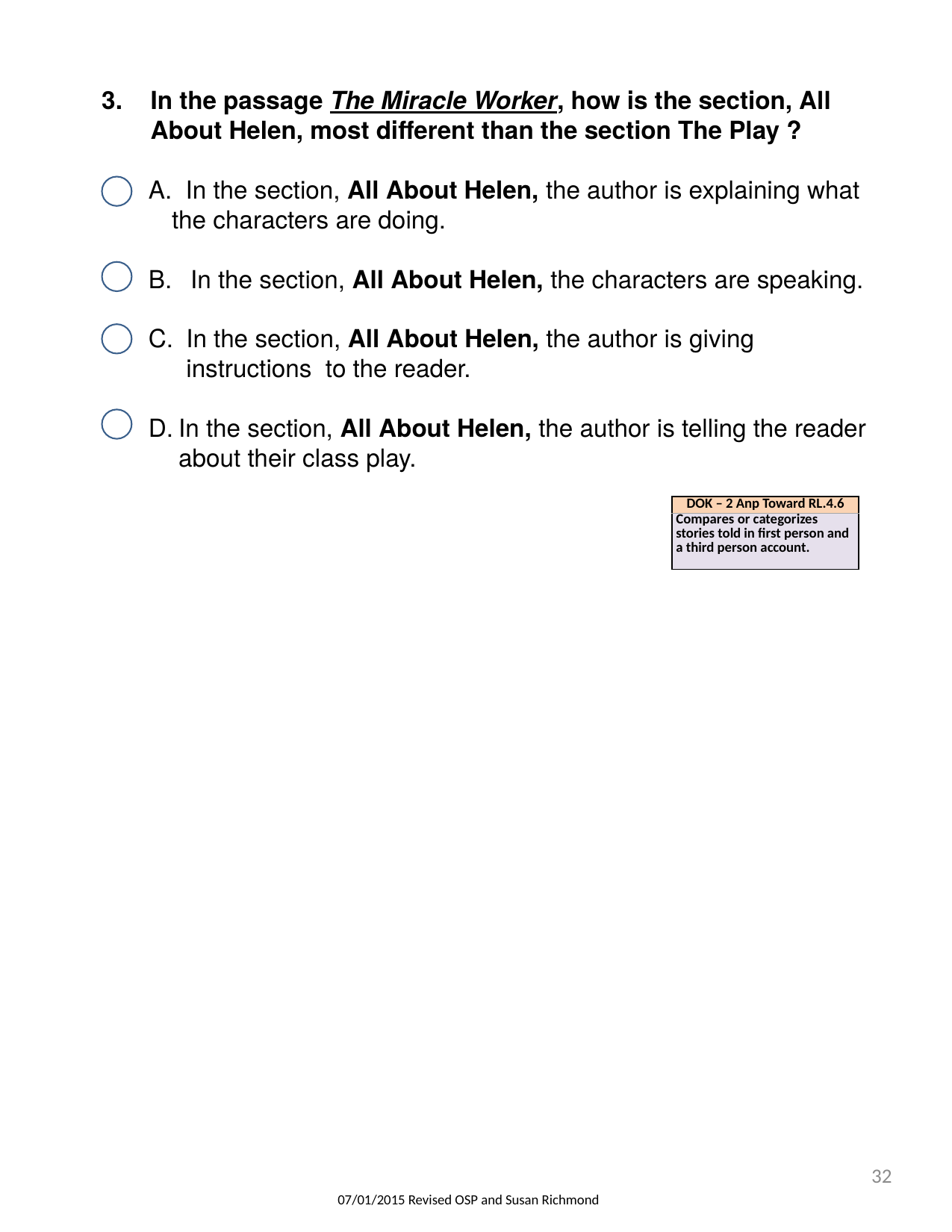

In the passage The Miracle Worker, how is the section, All About Helen, most different than the section The Play ?

  In the section, All About Helen, the author is explaining what the characters are doing.

In the section, All About Helen, the characters are speaking.

In the section, All About Helen, the author is giving instructions  to the reader.

In the section, All About Helen, the author is telling the reader about their class play.

| DOK – 2 Anp Toward RL.4.6 |
| --- |
| Compares or categorizes stories told in first person and a third person account. |
32